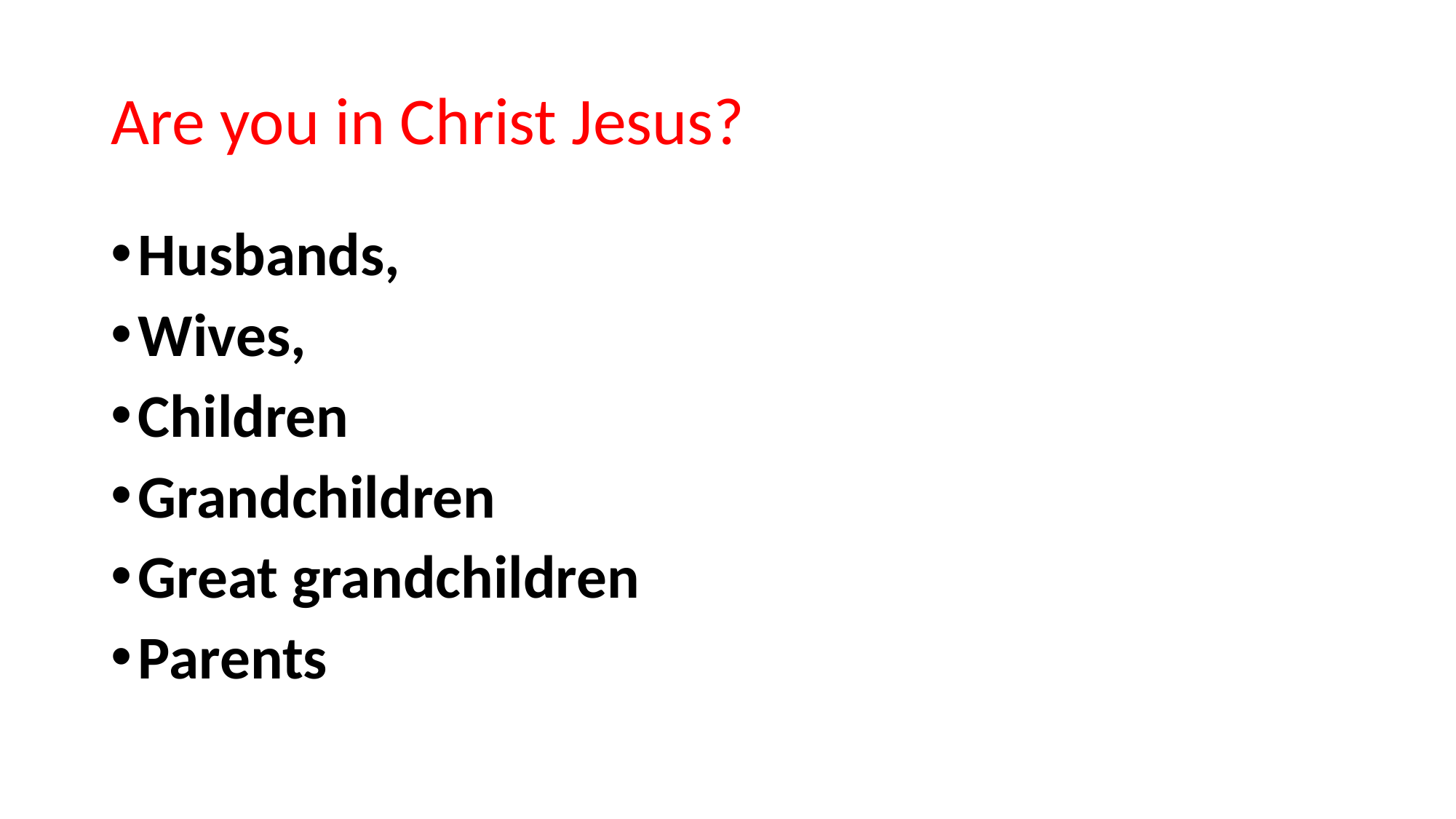

# Are you in Christ Jesus?
Husbands,
Wives,
Children
Grandchildren
Great grandchildren
Parents